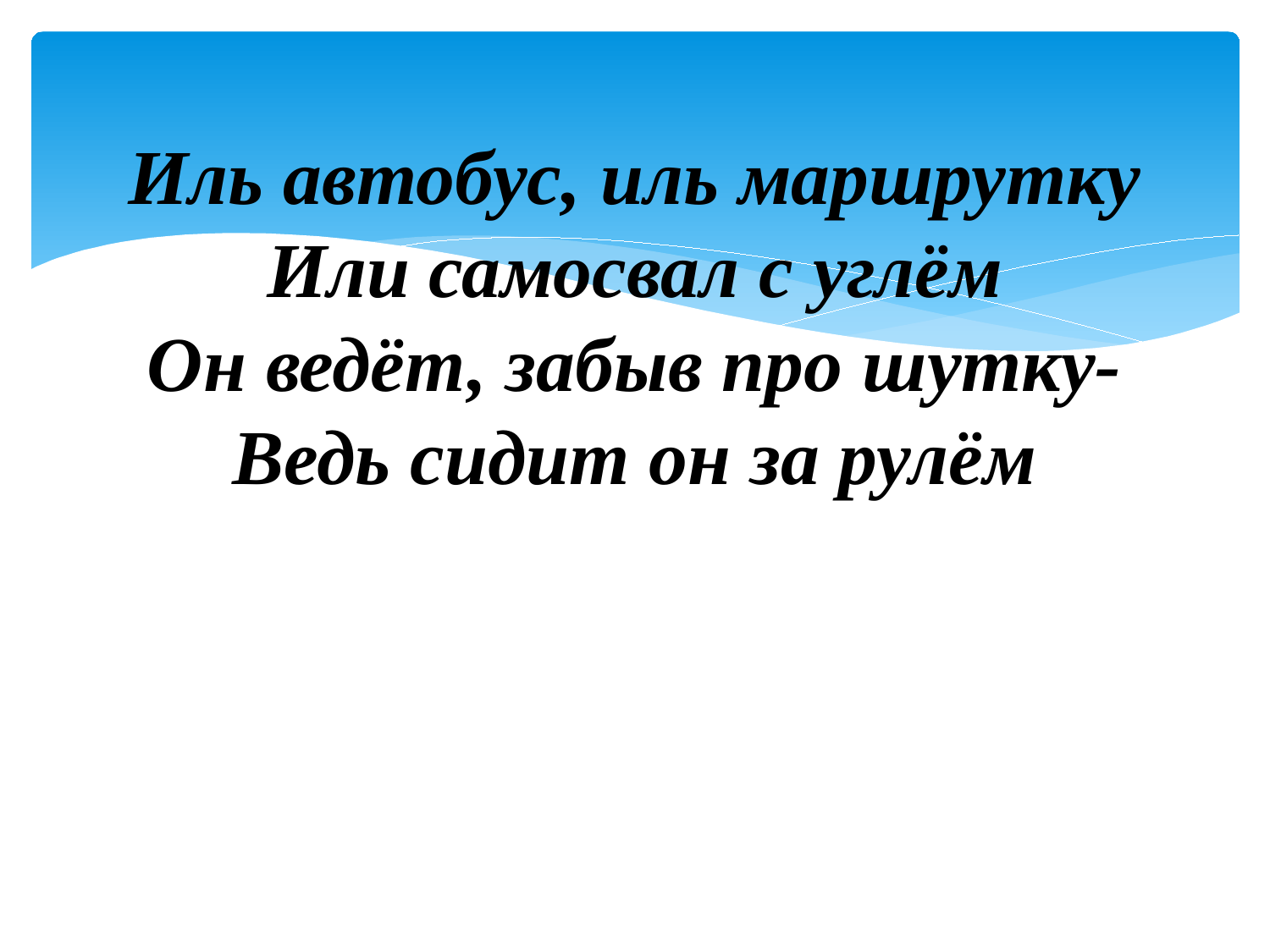

# Иль автобус, иль маршрутку Или самосвал с углём Он ведёт, забыв про шутку- Ведь сидит он за рулём